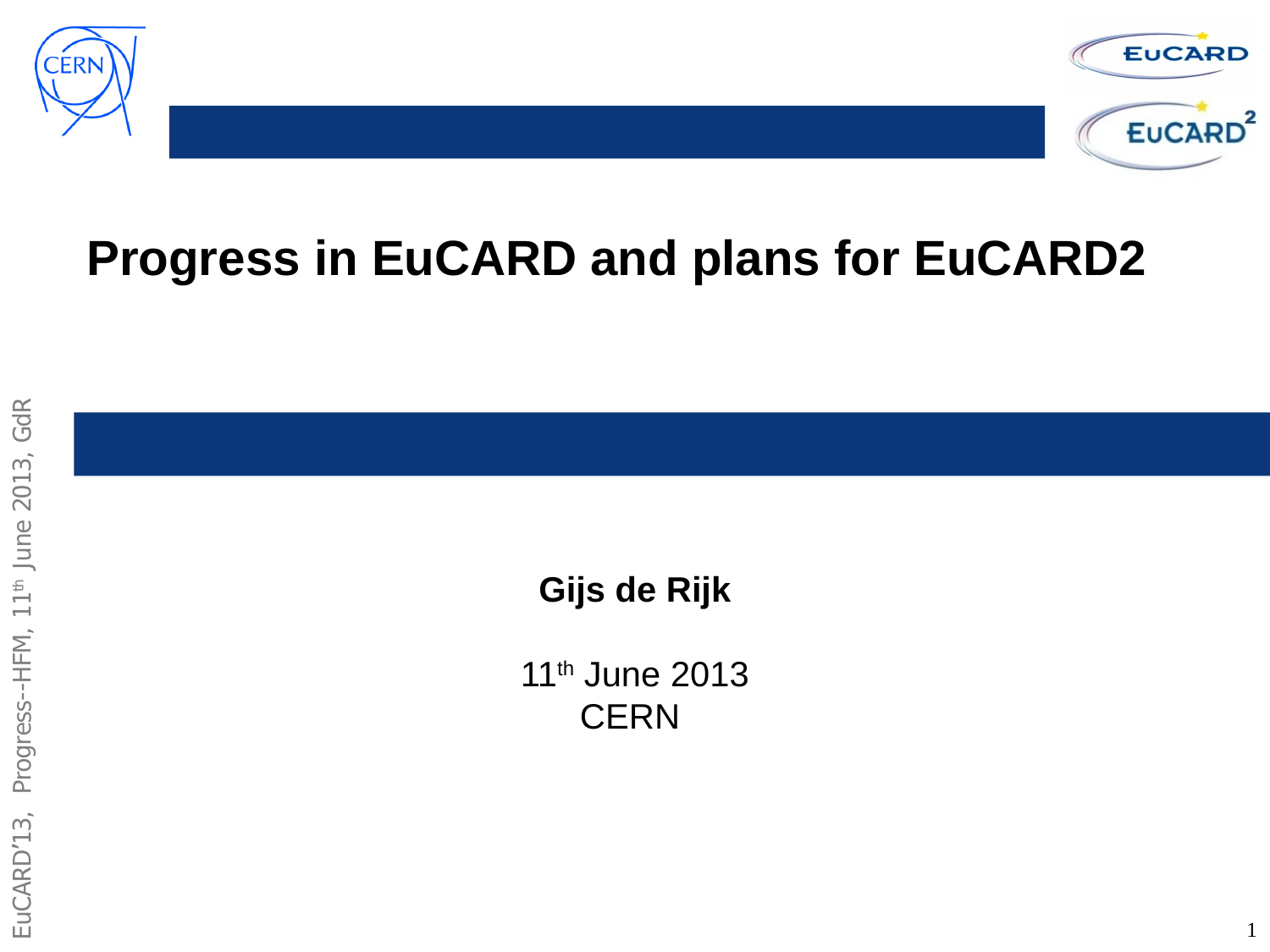

# Progress in EuCARD and plans for EuCARD2

Gijs de Rijk

11th June 2013
CERN
1